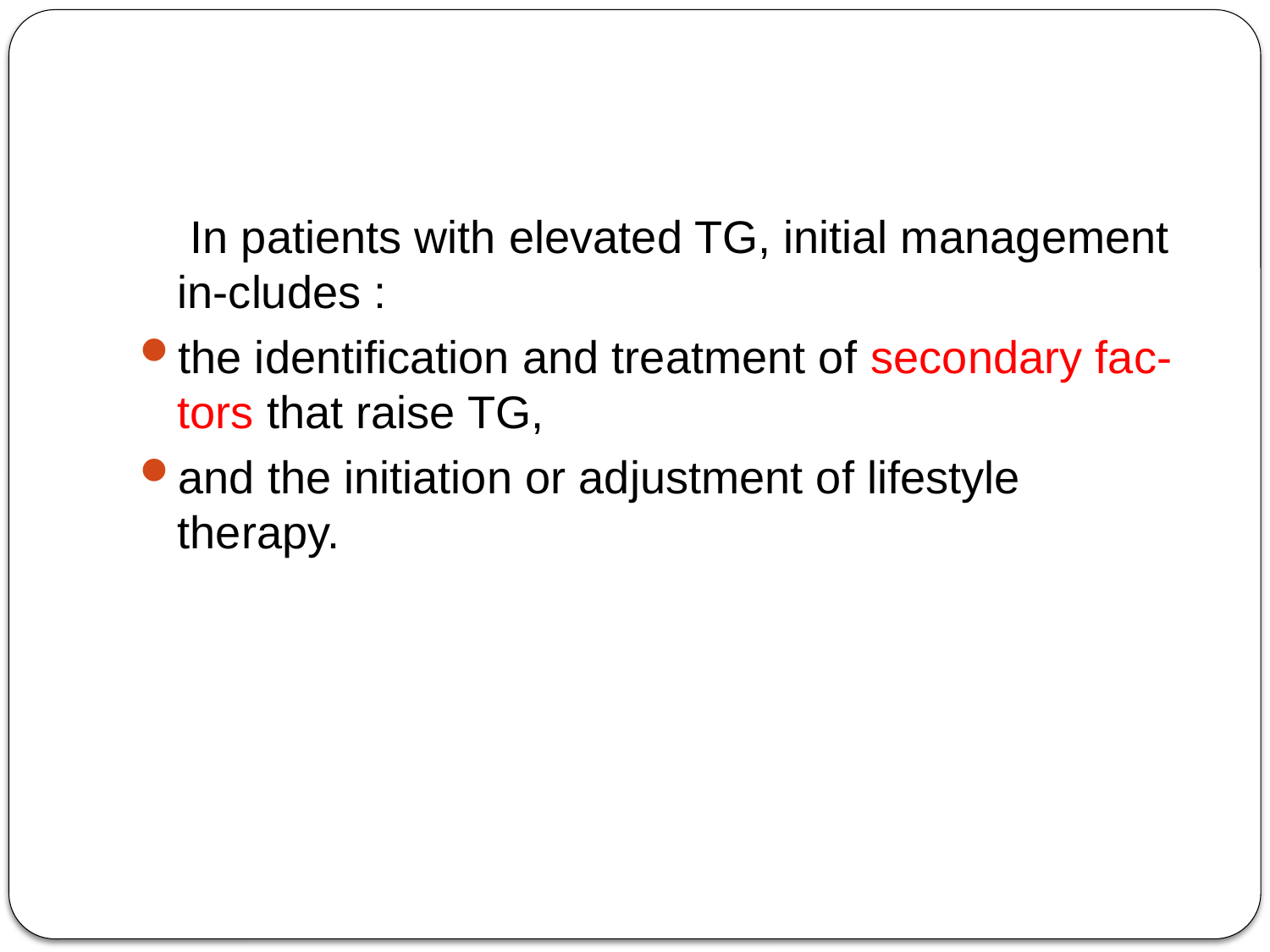

#
    In patients with elevated TG, initial management in-cludes :
the identification and treatment of secondary fac-tors that raise TG,
and the initiation or adjustment of lifestyle therapy.